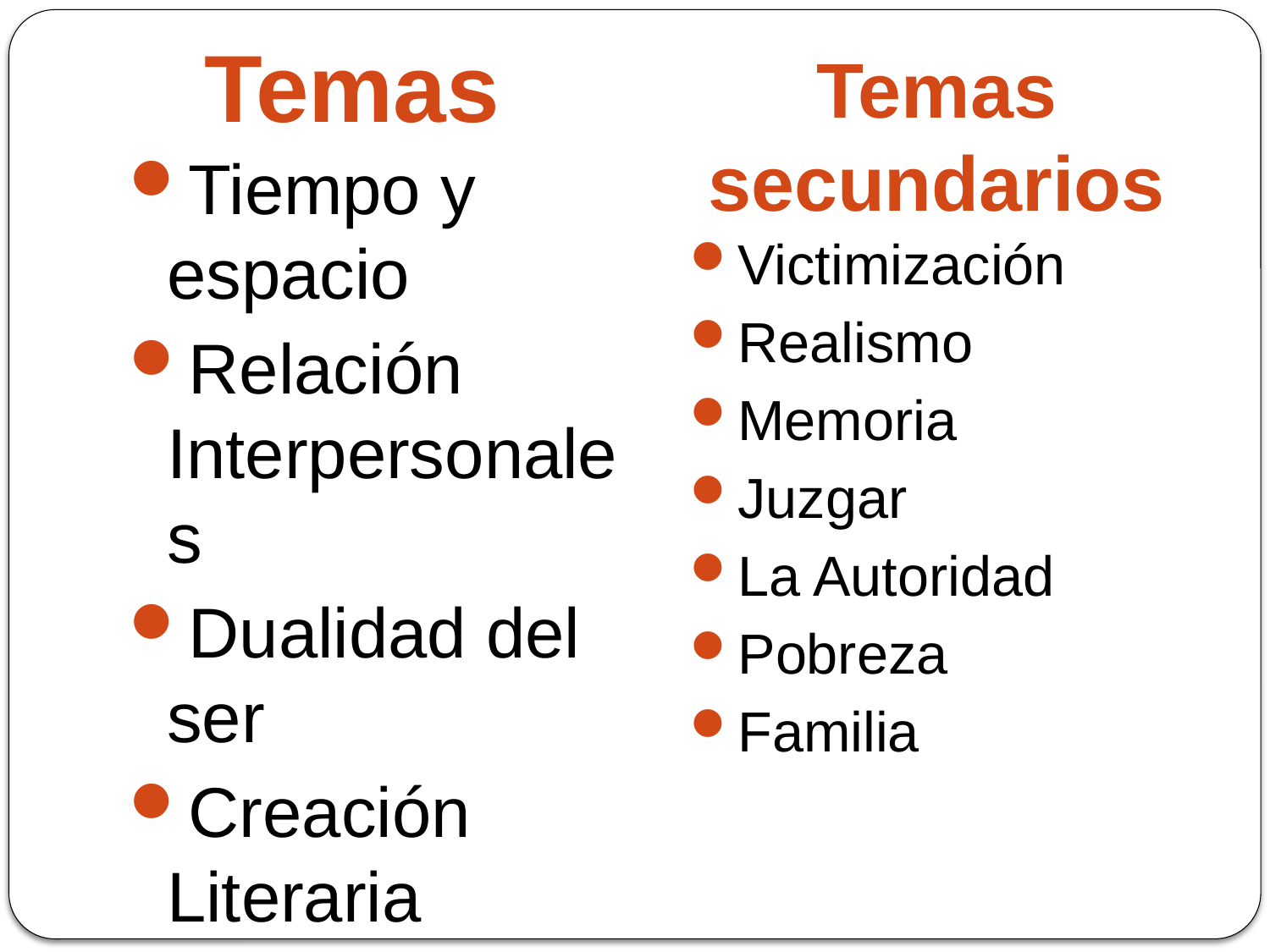

Temas
Temas secundarios
Tiempo y espacio
Relación Interpersonales
Dualidad del ser
Creación Literaria
Victimización
Realismo
Memoria
Juzgar
La Autoridad
Pobreza
Familia